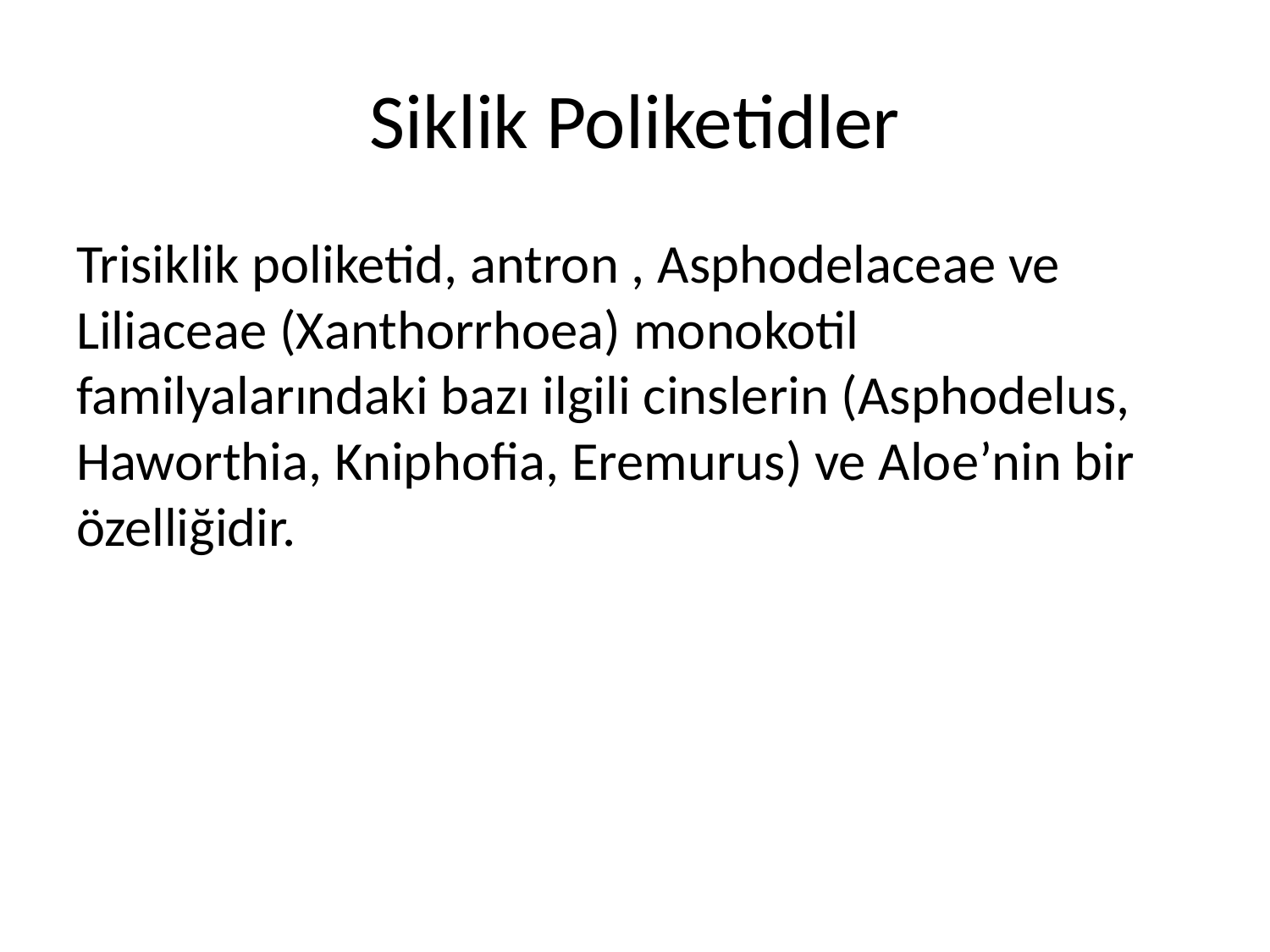

# Siklik Poliketidler
Trisiklik poliketid, antron , Asphodelaceae ve Liliaceae (Xanthorrhoea) monokotil familyalarındaki bazı ilgili cinslerin (Asphodelus, Haworthia, Kniphofia, Eremurus) ve Aloe’nin bir özelliğidir.